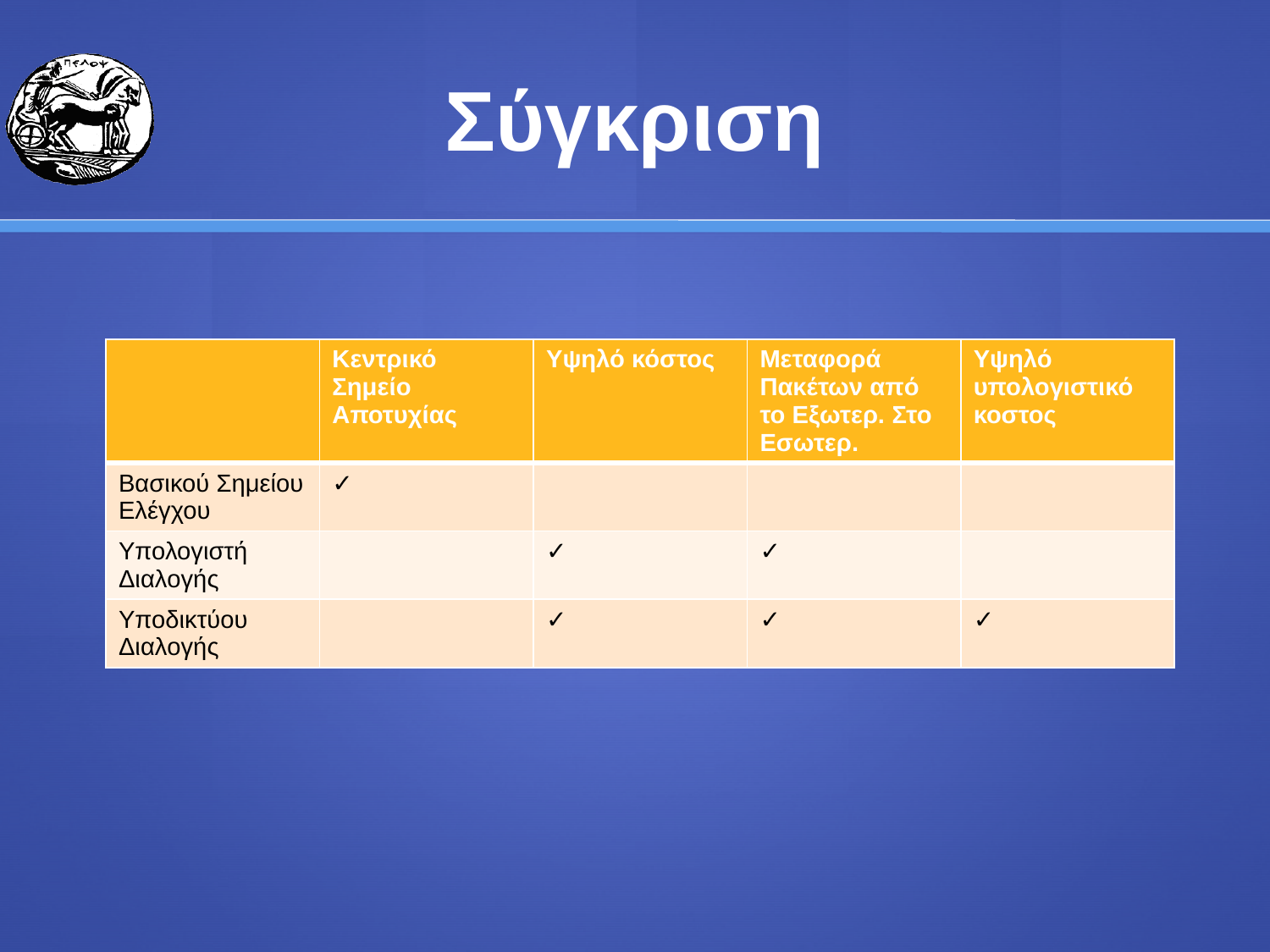

# Σύγκριση
|  | Κεντρικό Σημείο Αποτυχίας | Υψηλό κόστος | Μεταφορά Πακέτων από το Εξωτερ. Στο Εσωτερ. | Υψηλό υπολογιστικό κοστος |
| --- | --- | --- | --- | --- |
| Βασικού Σημείου Ελέγχου | ✓ |  |  |  |
| Υπολογιστή Διαλογής |  | ✓ | ✓ |  |
| Υποδικτύου Διαλογής |  | ✓ | ✓ | ✓ |